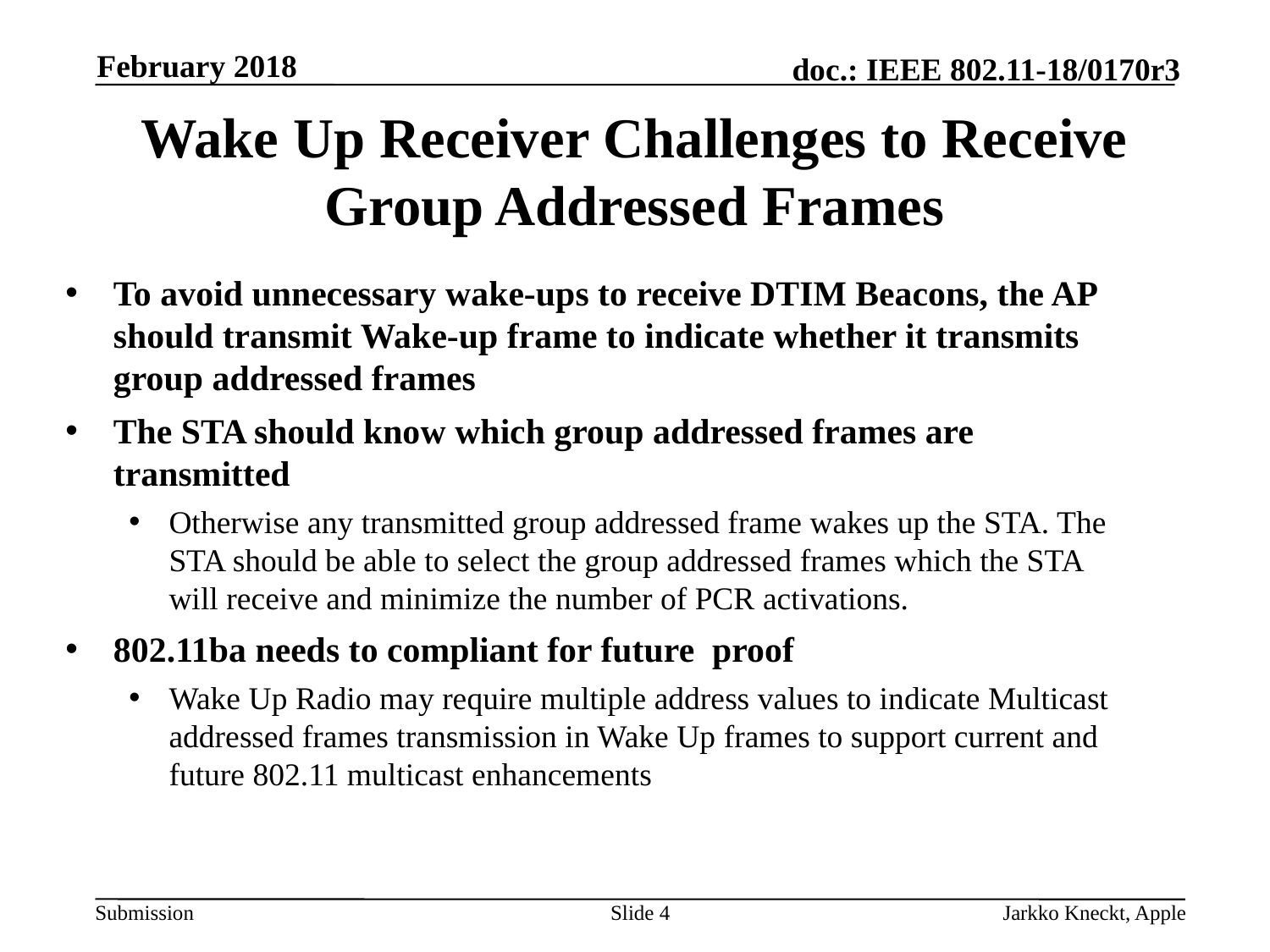

February 2018
# Wake Up Receiver Challenges to Receive Group Addressed Frames
To avoid unnecessary wake-ups to receive DTIM Beacons, the AP should transmit Wake-up frame to indicate whether it transmits group addressed frames
The STA should know which group addressed frames are transmitted
Otherwise any transmitted group addressed frame wakes up the STA. The STA should be able to select the group addressed frames which the STA will receive and minimize the number of PCR activations.
802.11ba needs to compliant for future  proof
Wake Up Radio may require multiple address values to indicate Multicast addressed frames transmission in Wake Up frames to support current and future 802.11 multicast enhancements

Slide 4
Jarkko Kneckt, Apple